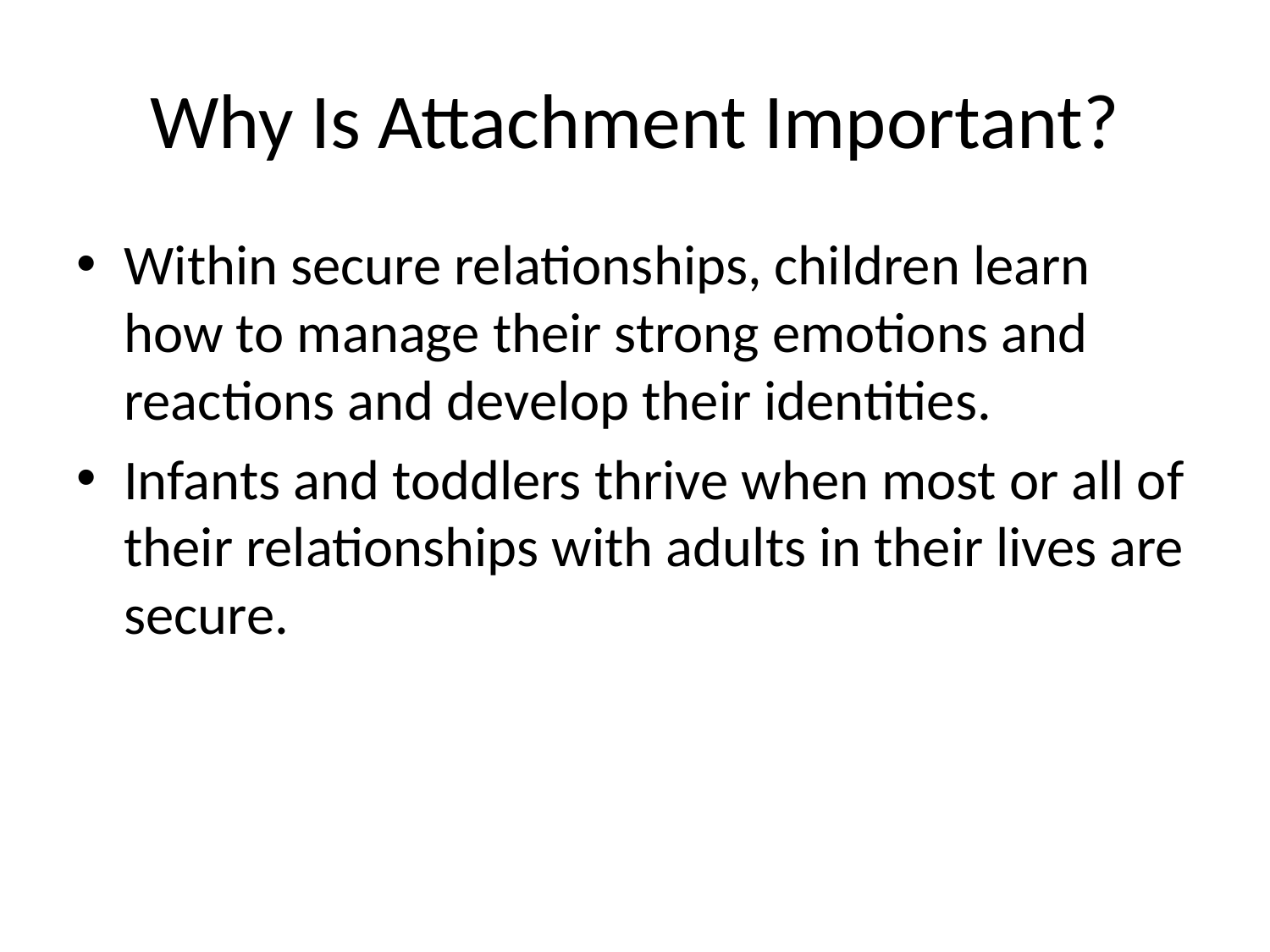

# Why Is Attachment Important?
Within secure relationships, children learn how to manage their strong emotions and reactions and develop their identities.
Infants and toddlers thrive when most or all of their relationships with adults in their lives are secure.